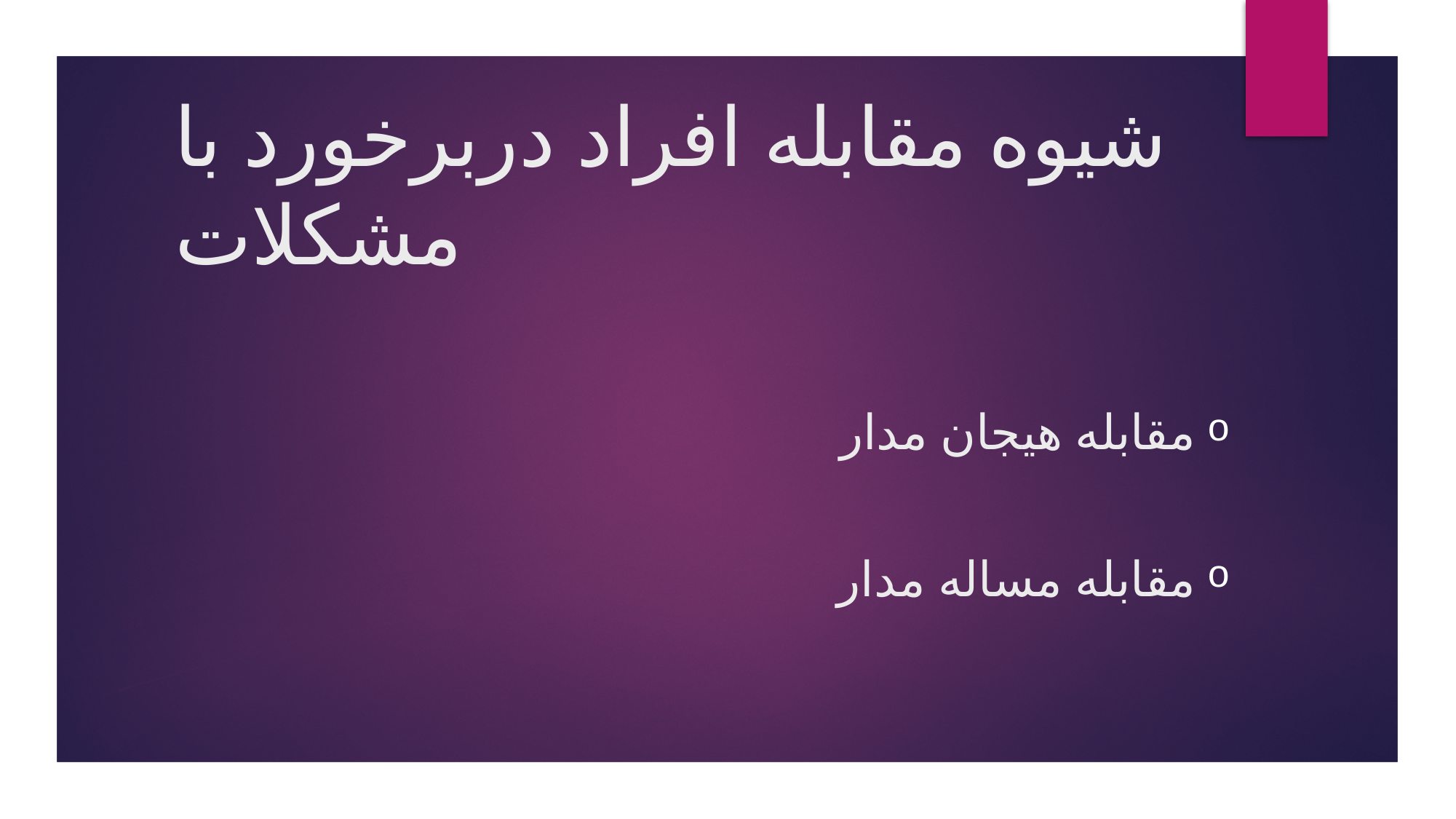

# شیوه مقابله افراد دربرخورد با مشکلات
مقابله هیجان مدار

مقابله مساله مدار